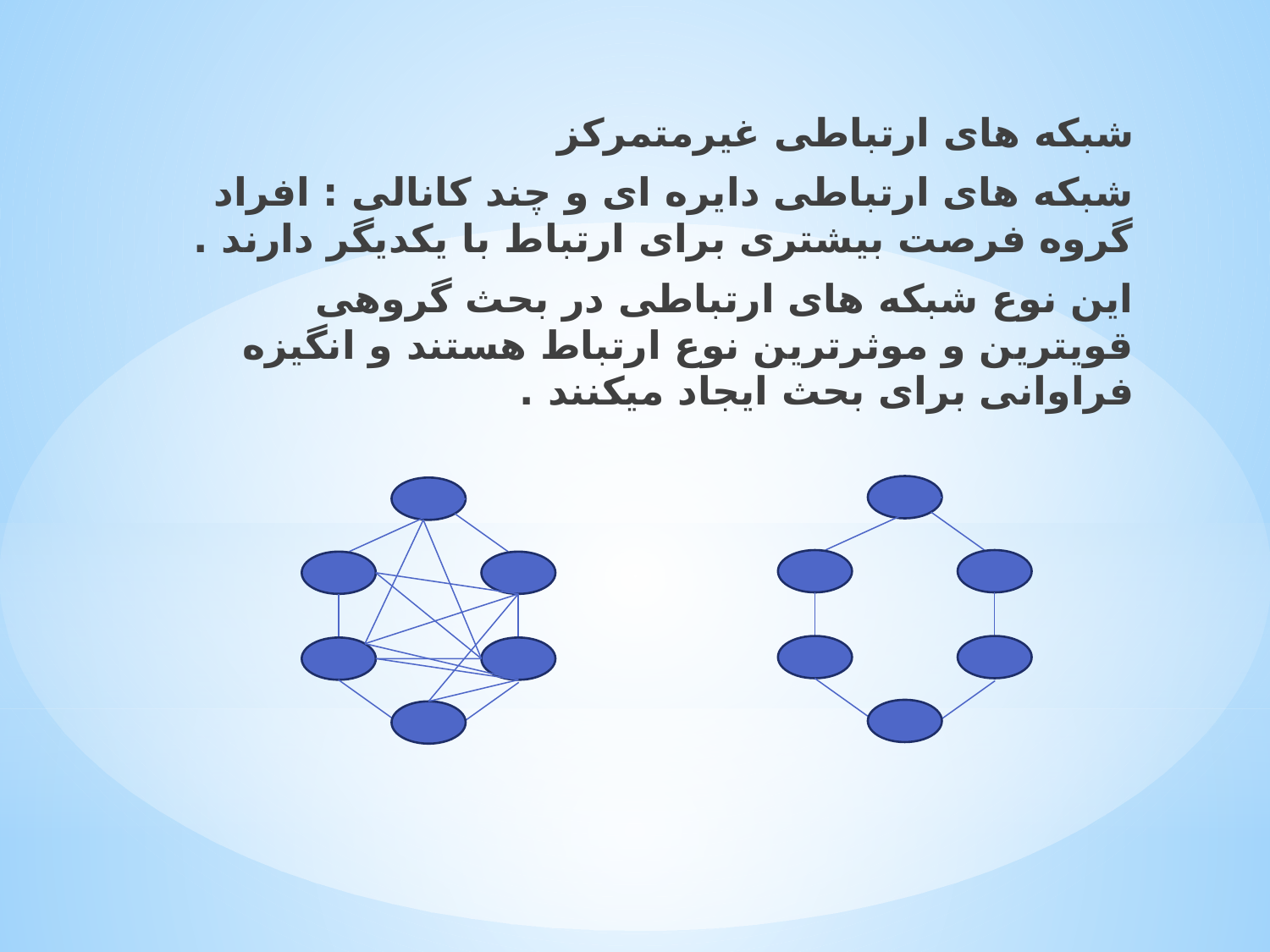

شبکه های ارتباطی غیرمتمرکز
شبکه های ارتباطی دایره ای و چند کانالی : افراد گروه فرصت بیشتری برای ارتباط با یکدیگر دارند .
این نوع شبکه های ارتباطی در بحث گروهی قویترین و موثرترین نوع ارتباط هستند و انگیزه فراوانی برای بحث ایجاد میکنند .